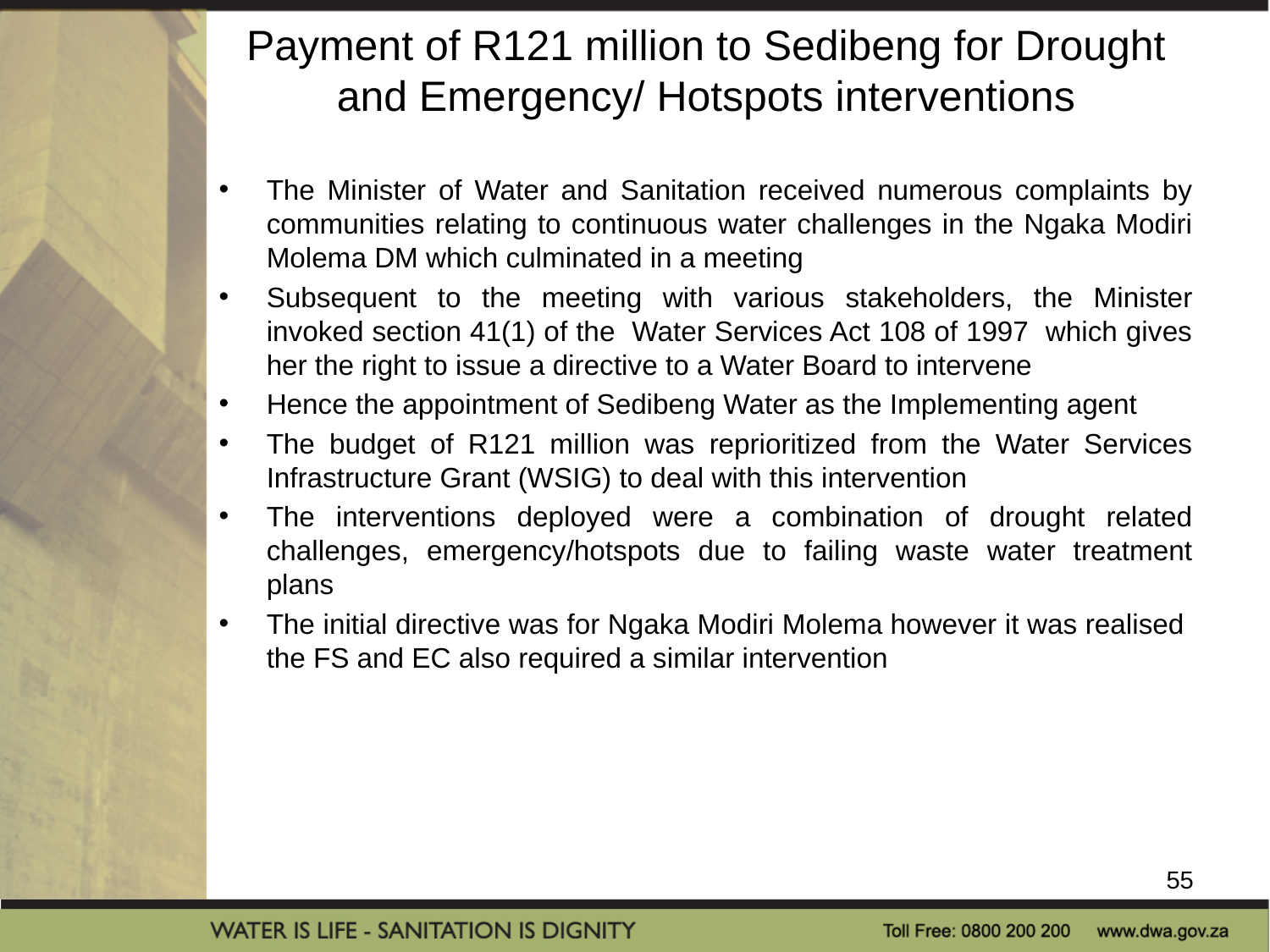

# Payment of R121 million to Sedibeng for Drought and Emergency/ Hotspots interventions
The Minister of Water and Sanitation received numerous complaints by communities relating to continuous water challenges in the Ngaka Modiri Molema DM which culminated in a meeting
Subsequent to the meeting with various stakeholders, the Minister invoked section 41(1) of the  Water Services Act 108 of 1997  which gives her the right to issue a directive to a Water Board to intervene
Hence the appointment of Sedibeng Water as the Implementing agent
The budget of R121 million was reprioritized from the Water Services Infrastructure Grant (WSIG) to deal with this intervention
The interventions deployed were a combination of drought related challenges, emergency/hotspots due to failing waste water treatment plans
The initial directive was for Ngaka Modiri Molema however it was realised  the FS and EC also required a similar intervention

55